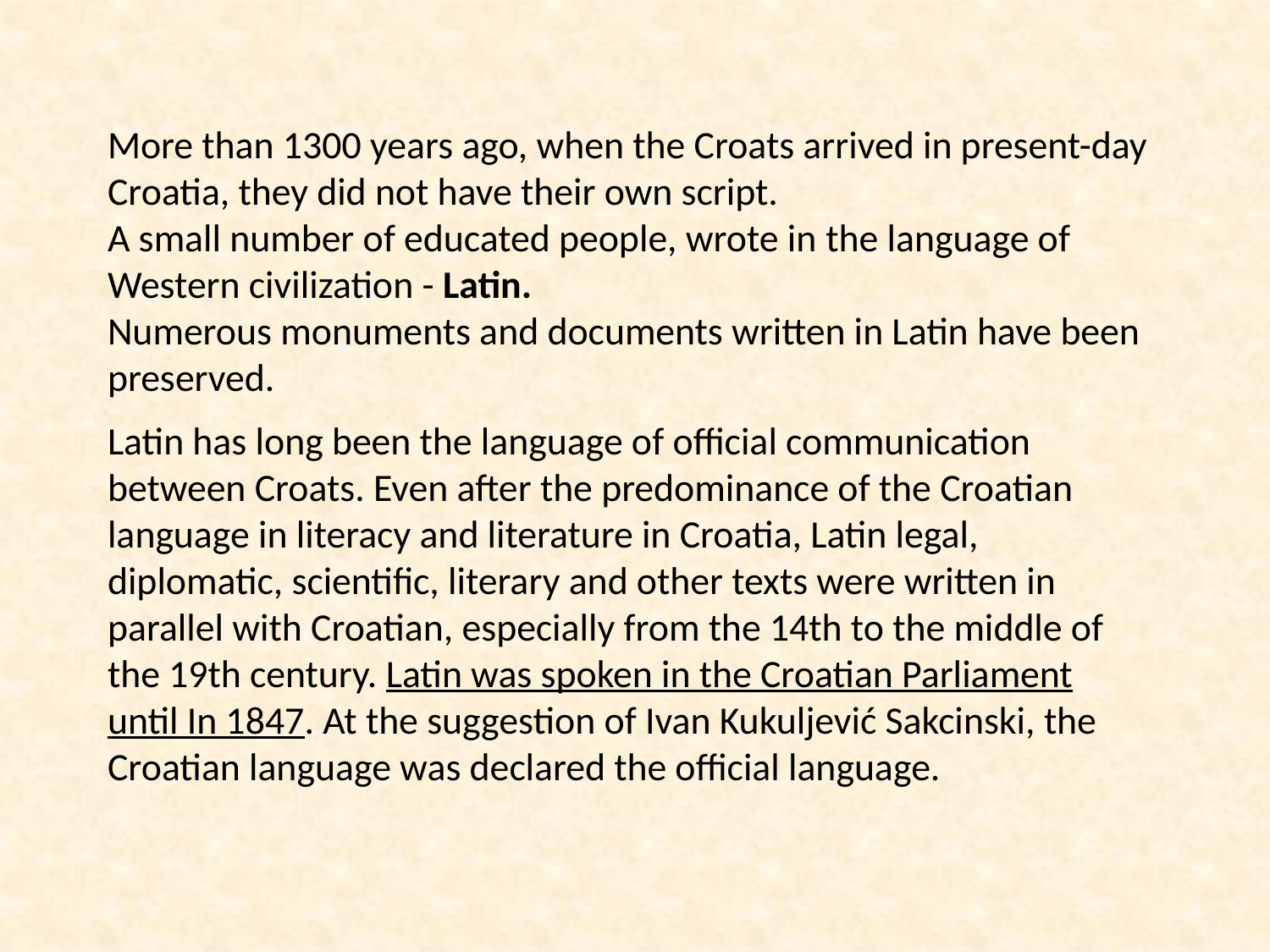

More than 1300 years ago, when the Croats arrived in present-day Croatia, they did not have their own script.
A small number of educated people, wrote in the language of Western civilization - Latin.
Numerous monuments and documents written in Latin have been preserved.
Latin has long been the language of official communication between Croats. Even after the predominance of the Croatian language in literacy and literature in Croatia, Latin legal, diplomatic, scientific, literary and other texts were written in parallel with Croatian, especially from the 14th to the middle of the 19th century. Latin was spoken in the Croatian Parliament until In 1847. At the suggestion of Ivan Kukuljević Sakcinski, the Croatian language was declared the official language.